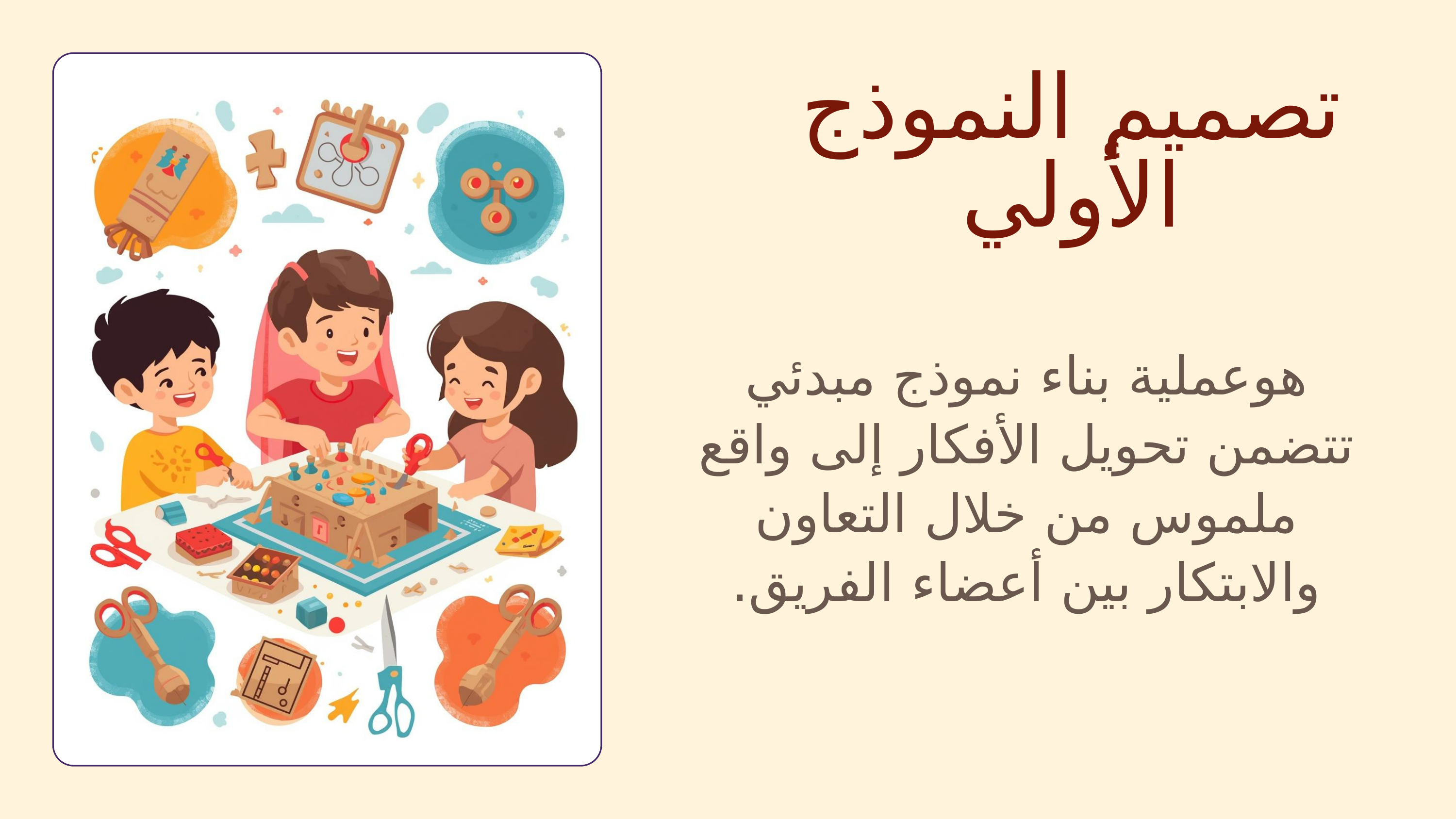

تصميم النموذج الأولي
هوعملية بناء نموذج مبدئي تتضمن تحويل الأفكار إلى واقع ملموس من خلال التعاون والابتكار بين أعضاء الفريق.